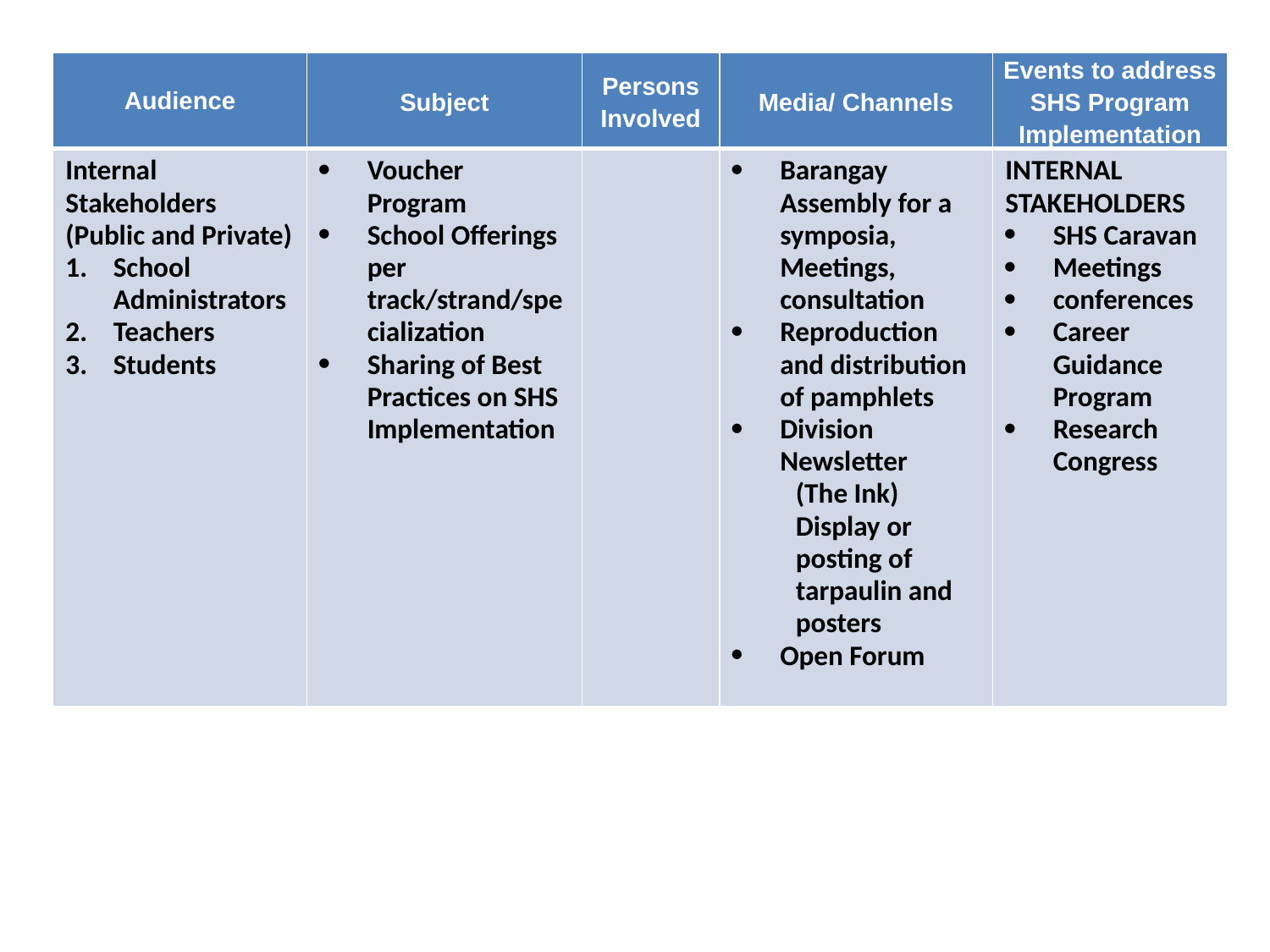

| Audience | Subject | Persons Involved | Media/ Channels | Events to address SHS Program Implementation |
| --- | --- | --- | --- | --- |
| Internal Stakeholders (Public and Private) School Administrators Teachers Students | Voucher Program School Offerings per track/strand/specialization Sharing of Best Practices on SHS Implementation |  | Barangay Assembly for a symposia, Meetings, consultation Reproduction and distribution of pamphlets Division Newsletter (The Ink) Display or posting of tarpaulin and posters Open Forum | INTERNAL STAKEHOLDERS SHS Caravan Meetings conferences Career Guidance Program Research Congress |